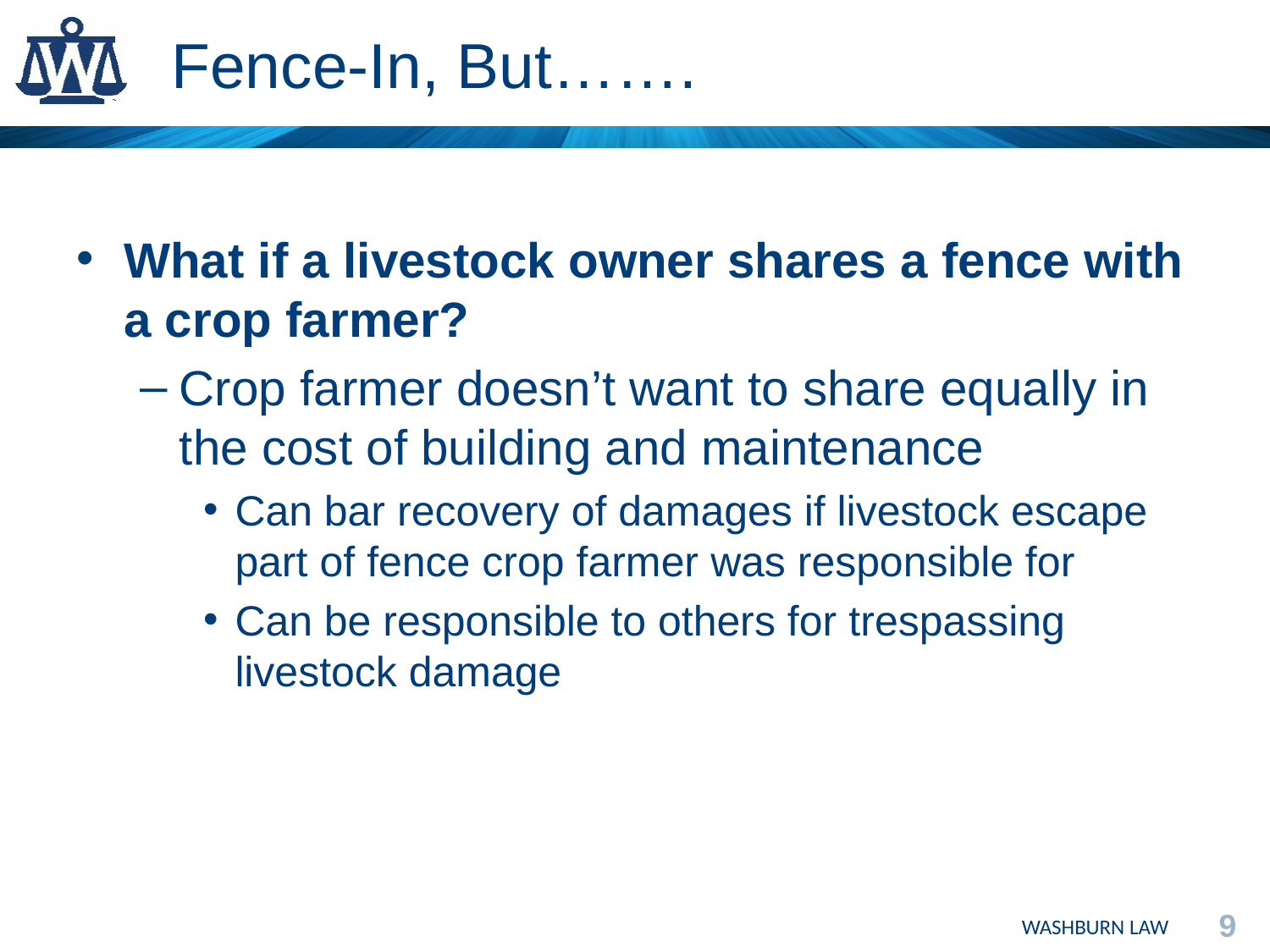

# Fence-In, But…….
What if a livestock owner shares a fence with a crop farmer?
Crop farmer doesn’t want to share equally in the cost of building and maintenance
Can bar recovery of damages if livestock escape part of fence crop farmer was responsible for
Can be responsible to others for trespassing livestock damage
9
WASHBURN LAW